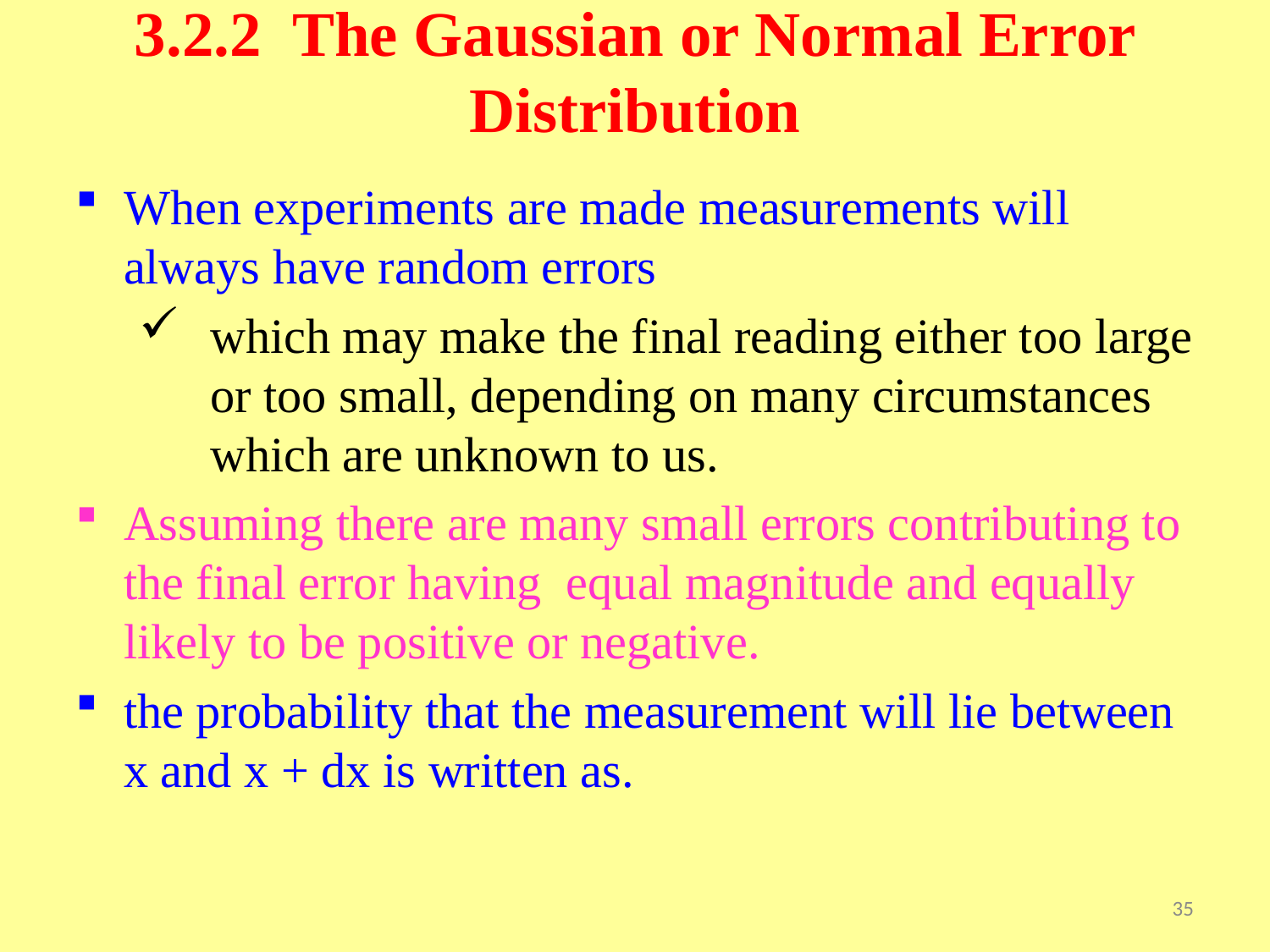

# 3.2.2  The Gaussian or Normal Error Distribution
When experiments are made measurements will always have random errors
which may make the final reading either too large or too small, depending on many circumstances which are unknown to us.
Assuming there are many small errors contributing to the final error having  equal magnitude and equally likely to be positive or negative.
the probability that the measurement will lie between x and x + dx is written as.

35